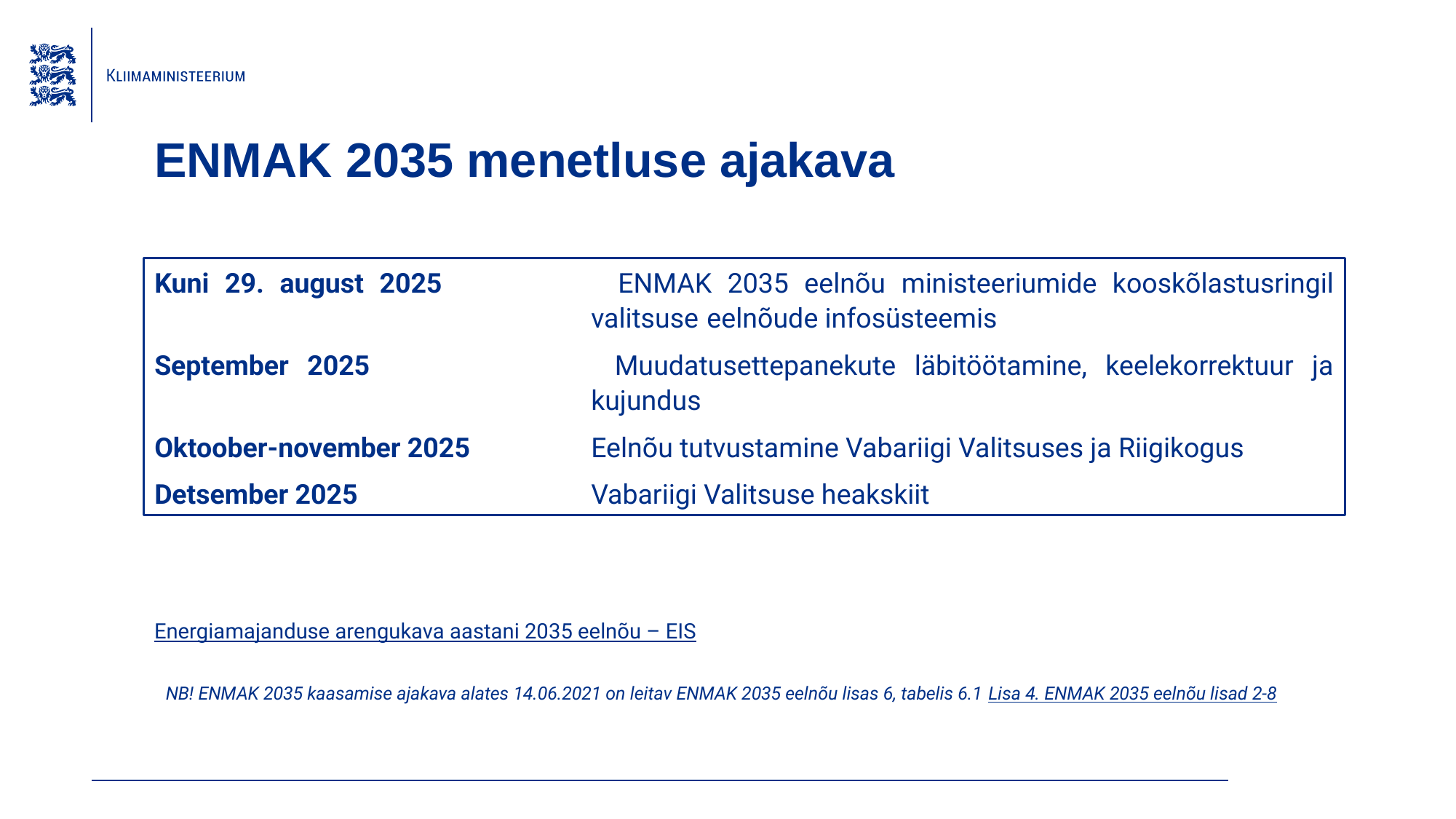

# ENMAK 2035 menetluse ajakava
Kuni 29. august 2025		ENMAK 2035 eelnõu ministeeriumide kooskõlastusringil 				valitsuse	 eelnõude infosüsteemis
September 2025 			Muudatusettepanekute läbitöötamine, keelekorrektuur ja 				kujundus
Oktoober-november 2025		Eelnõu tutvustamine Vabariigi Valitsuses ja Riigikogus
Detsember 2025 			Vabariigi Valitsuse heakskiit
Energiamajanduse arengukava aastani 2035 eelnõu – EIS
NB! ENMAK 2035 kaasamise ajakava alates 14.06.2021 on leitav ENMAK 2035 eelnõu lisas 6, tabelis 6.1 Lisa 4. ENMAK 2035 eelnõu lisad 2-8